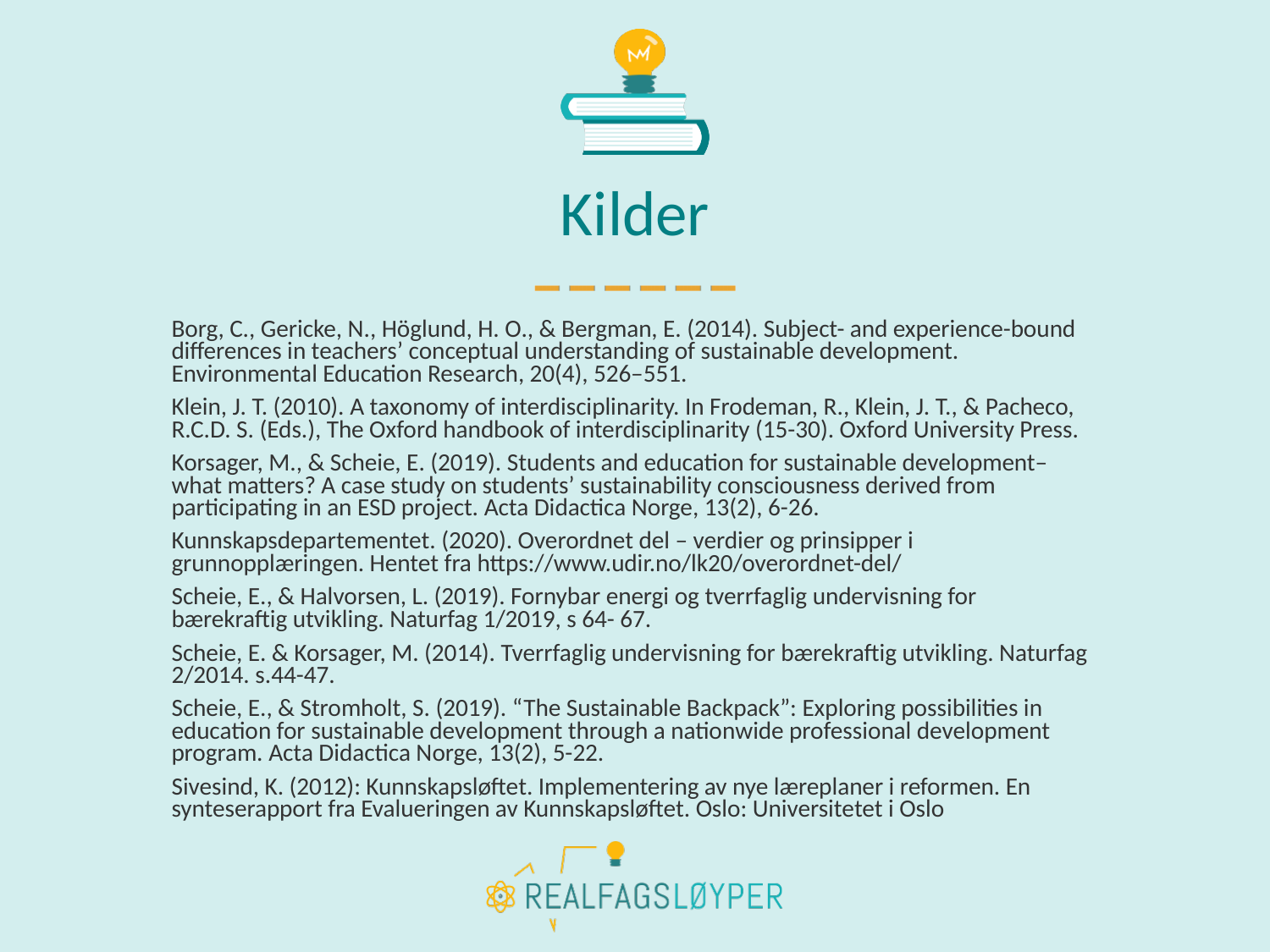

# Kilder
Borg, C., Gericke, N., Höglund, H. O., & Bergman, E. (2014). Subject- and experience-bound differences in teachers’ conceptual understanding of sustainable development. Environmental Education Research, 20(4), 526–551.
Klein, J. T. (2010). A taxonomy of interdisciplinarity. In Frodeman, R., Klein, J. T., & Pacheco, R.C.D. S. (Eds.), The Oxford handbook of interdisciplinarity (15-30). Oxford University Press.
Korsager, M., & Scheie, E. (2019). Students and education for sustainable development–what matters? A case study on students’ sustainability consciousness derived from participating in an ESD project. Acta Didactica Norge, 13(2), 6-26.
Kunnskapsdepartementet. (2020). Overordnet del – verdier og prinsipper i grunnopplæringen. Hentet fra https://www.udir.no/lk20/overordnet-del/
Scheie, E., & Halvorsen, L. (2019). Fornybar energi og tverrfaglig undervisning for bærekraftig utvikling. Naturfag 1/2019, s 64- 67.
Scheie, E. & Korsager, M. (2014). Tverrfaglig undervisning for bærekraftig utvikling. Naturfag 2/2014. s.44-47.
Scheie, E., & Stromholt, S. (2019). “The Sustainable Backpack”: Exploring possibilities in education for sustainable development through a nationwide professional development program. Acta Didactica Norge, 13(2), 5-22.
Sivesind, K. (2012): Kunnskapsløftet. Implementering av nye læreplaner i reformen. En synteserapport fra Evalueringen av Kunnskapsløftet. Oslo: Universitetet i Oslo